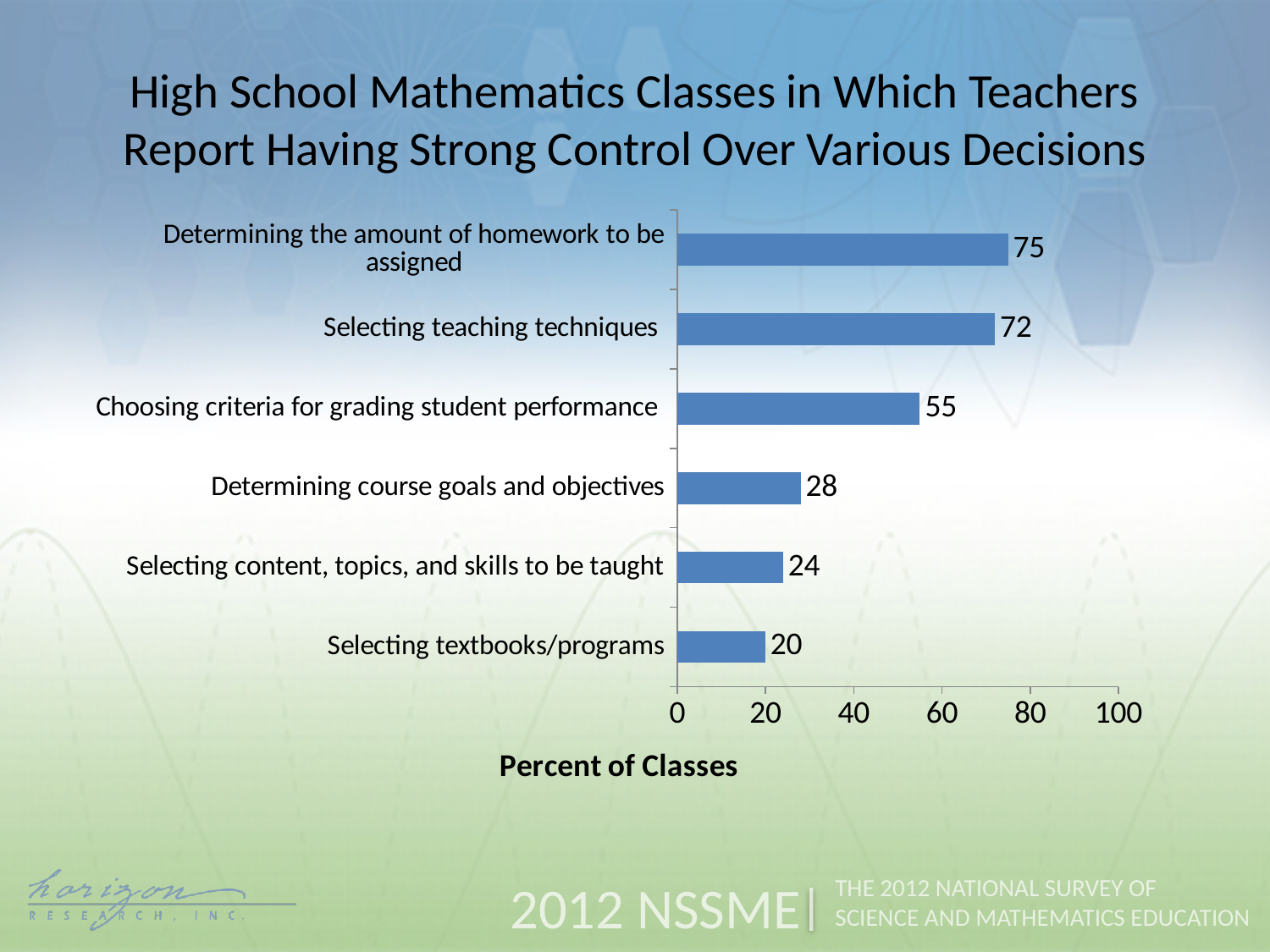

High School Mathematics Classes in Which Teachers Report Having Strong Control Over Various Decisions

### Chart

| Category | Percent of Classes |
|---|---|
| Selecting textbooks/programs | 20.0 |
| Selecting content, topics, and skills to be taught | 24.0 |
| Determining course goals and objectives | 28.0 |
| Choosing criteria for grading student performance  | 55.0 |
| Selecting teaching techniques  | 72.0 |
| Determining the amount of homework to be assigned | 75.0 |